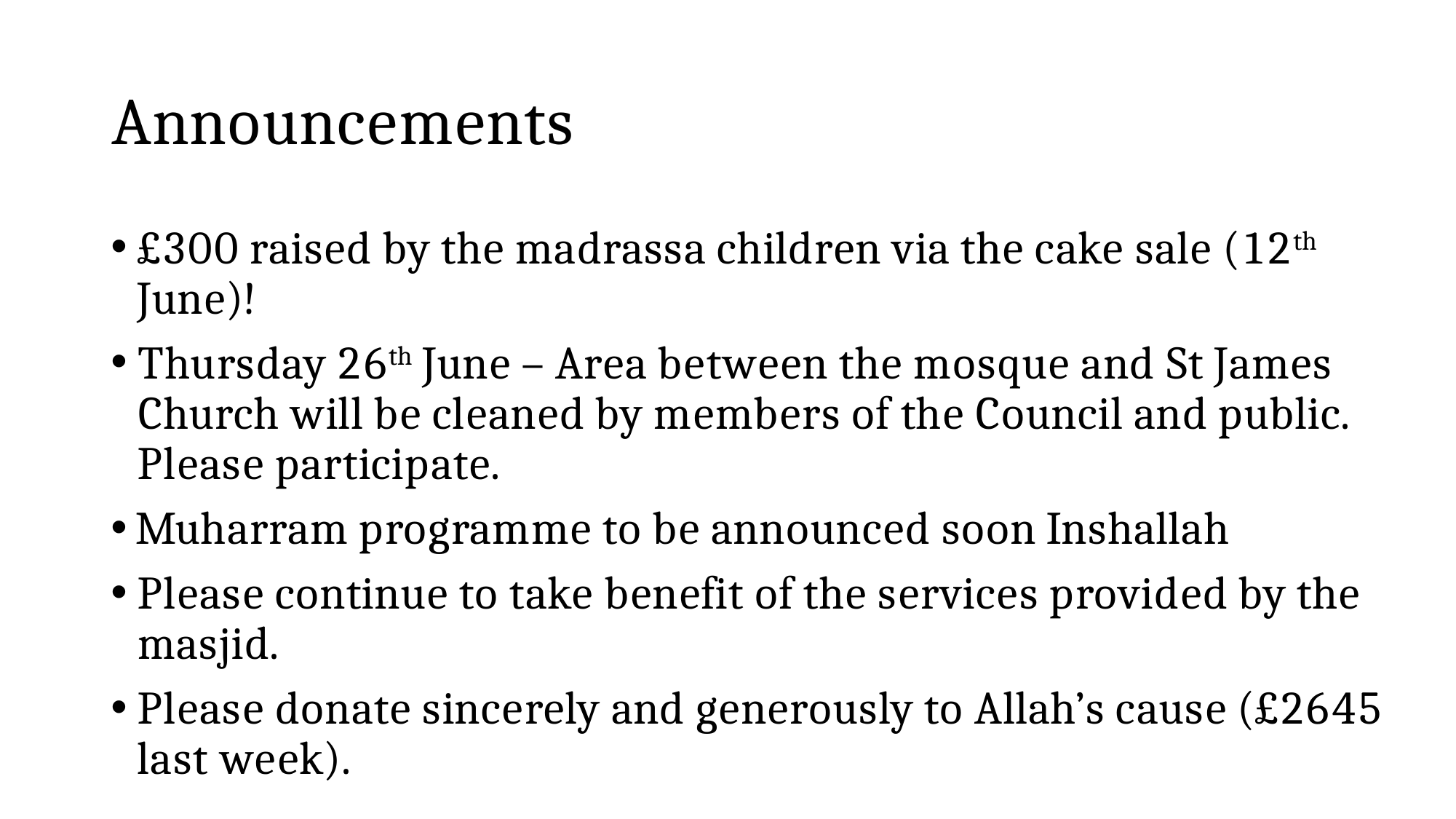

# Announcements
£300 raised by the madrassa children via the cake sale (12th June)!
Thursday 26th June – Area between the mosque and St James Church will be cleaned by members of the Council and public. Please participate.
Muharram programme to be announced soon Inshallah
Please continue to take benefit of the services provided by the masjid.
Please donate sincerely and generously to Allah’s cause (£2645 last week).